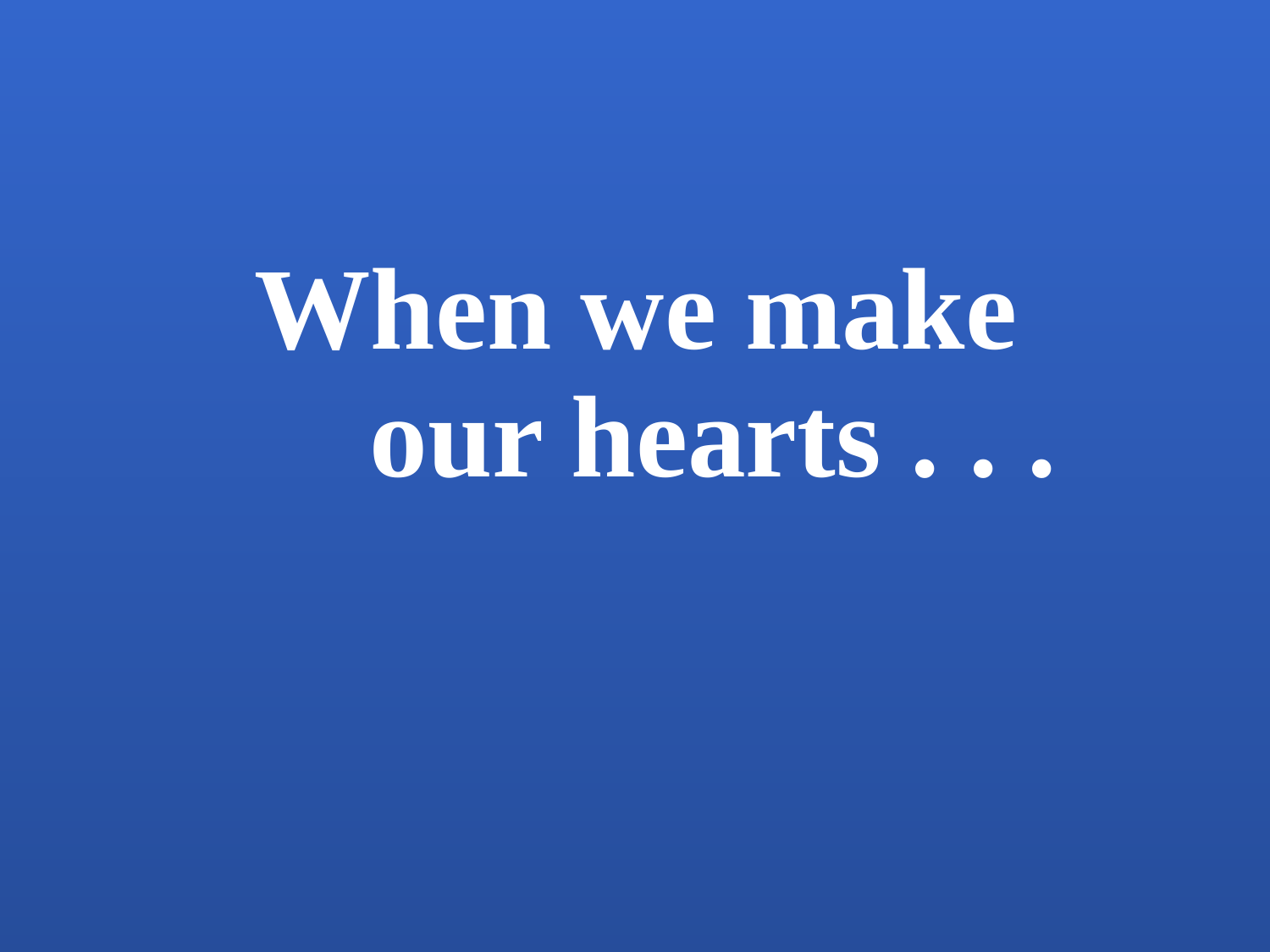

When we make
     our hearts . . .